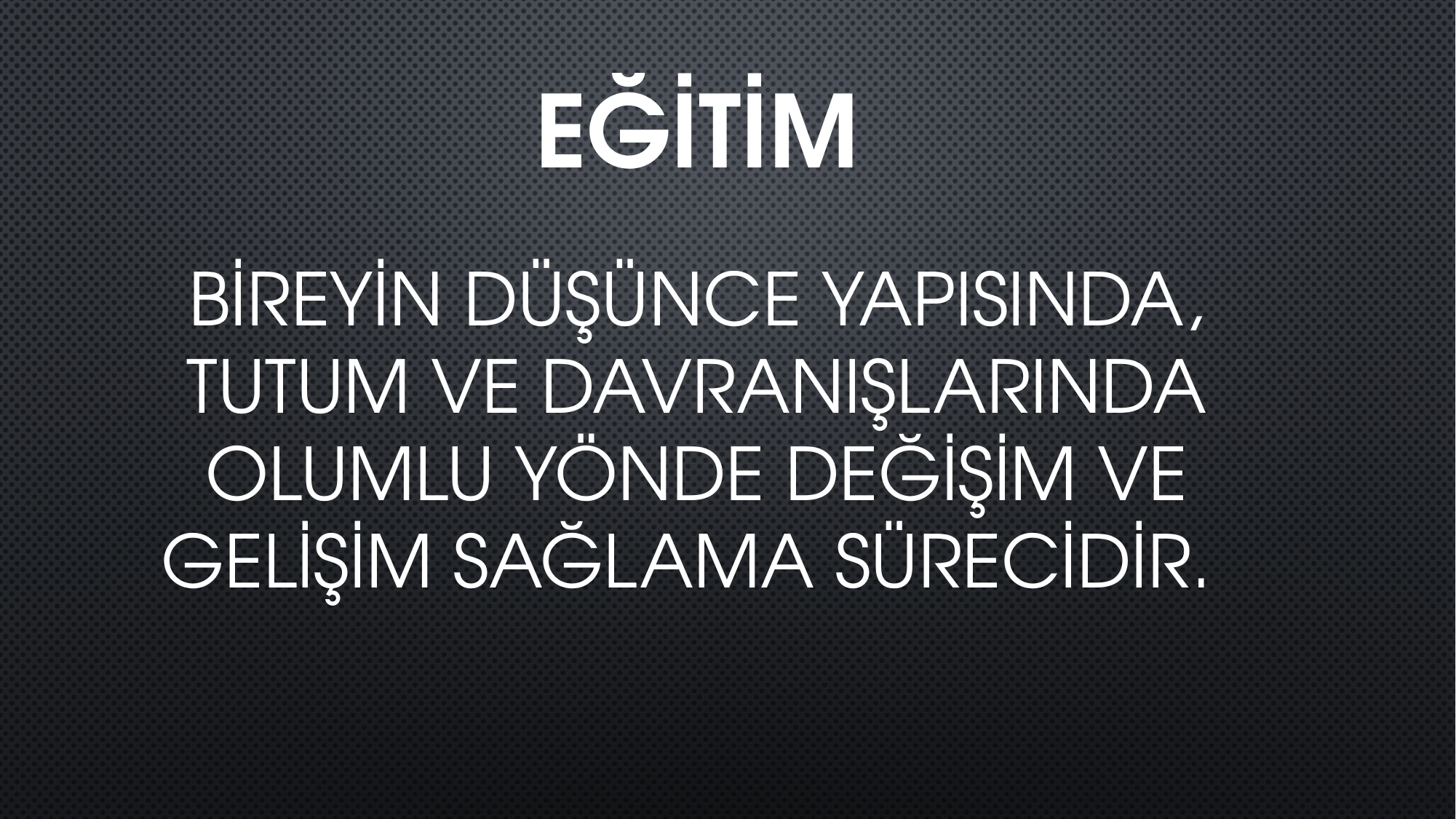

EĞİTİM

BİREYİN DÜŞÜNCE YAPISINDA, TUTUM VE DAVRANIŞLARINDA OLUMLU YÖNDE DEĞİŞİM VE GELİŞİM SAĞLAMA SÜRECİDİR.